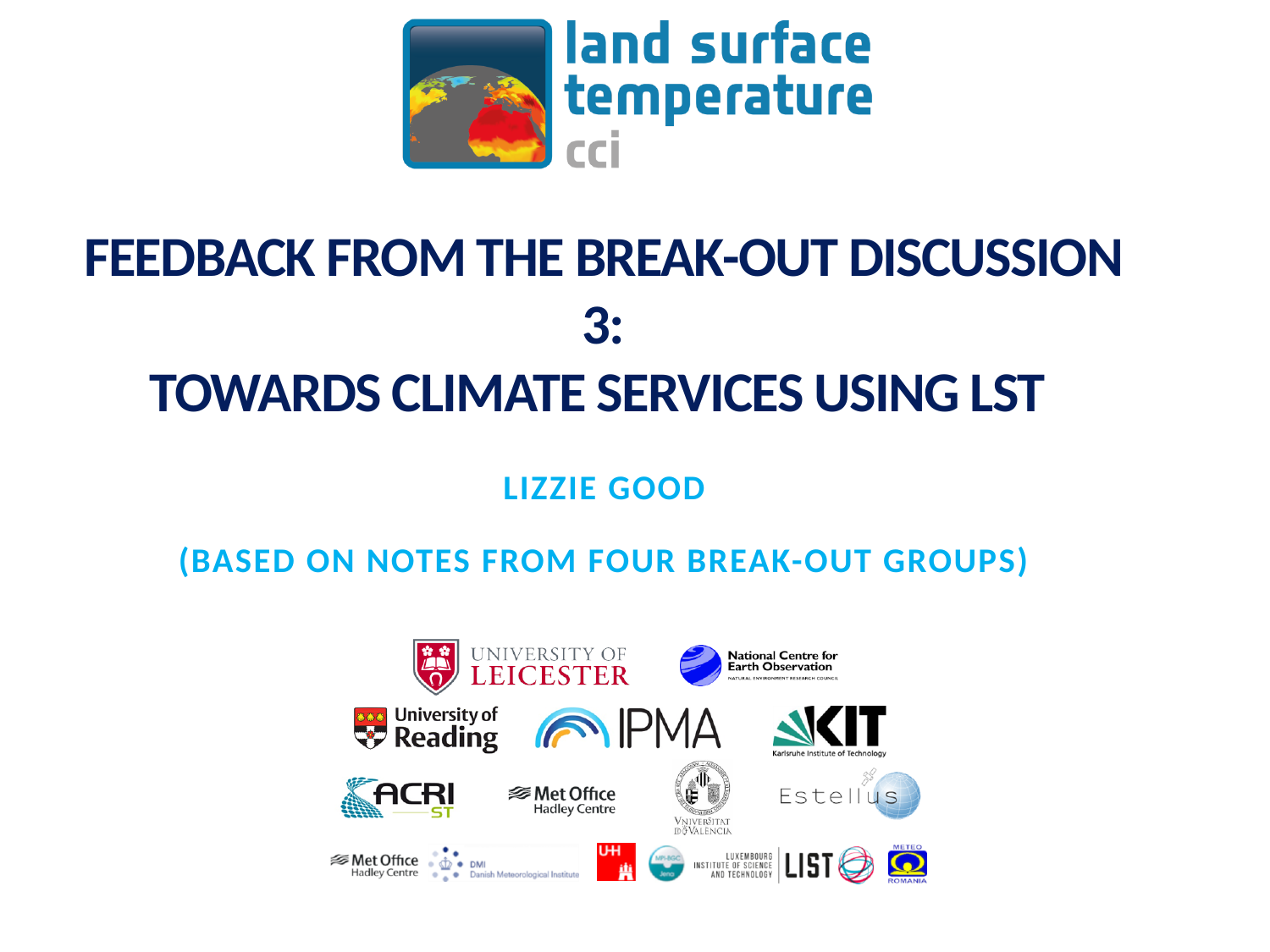

# Feedback from the Break-Out Discussion 3: Towards Climate Services using LST
Lizzie Good
(Based on notes from four break-out groups)